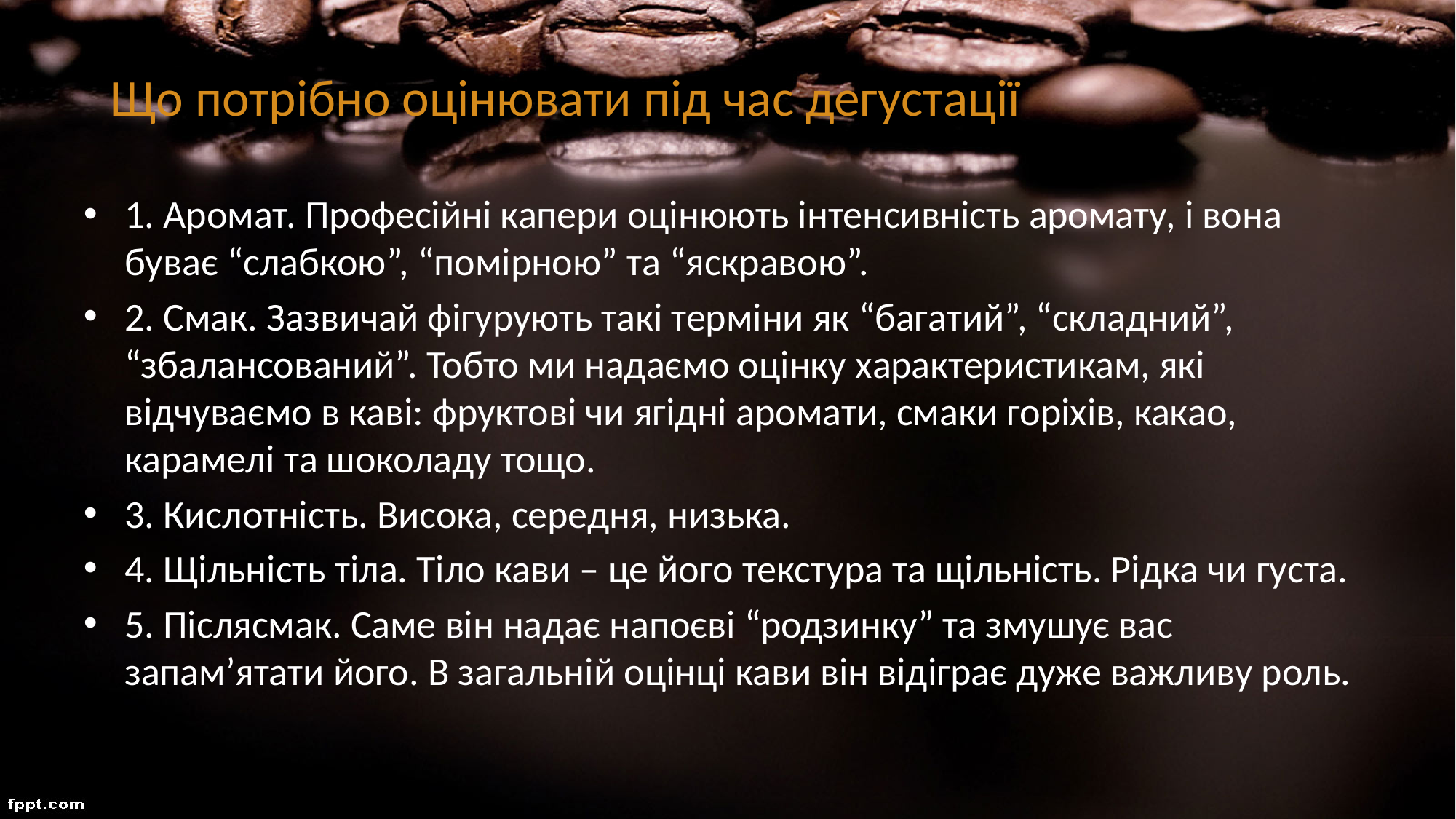

# Що потрібно оцінювати під час дегустації
1. Аромат. Професійні капери оцінюють інтенсивність аромату, і вона буває “слабкою”, “помірною” та “яскравою”.
2. Смак. Зазвичай фігурують такі терміни як “багатий”, “складний”, “збалансований”. Тобто ми надаємо оцінку характеристикам, які відчуваємо в каві: фруктові чи ягідні аромати, смаки горіхів, какао, карамелі та шоколаду тощо.
3. Кислотність. Висока, середня, низька.
4. Щільність тіла. Тіло кави – це його текстура та щільність. Рідка чи густа.
5. Післясмак. Саме він надає напоєві “родзинку” та змушує вас запам’ятати його. В загальній оцінці кави він відіграє дуже важливу роль.